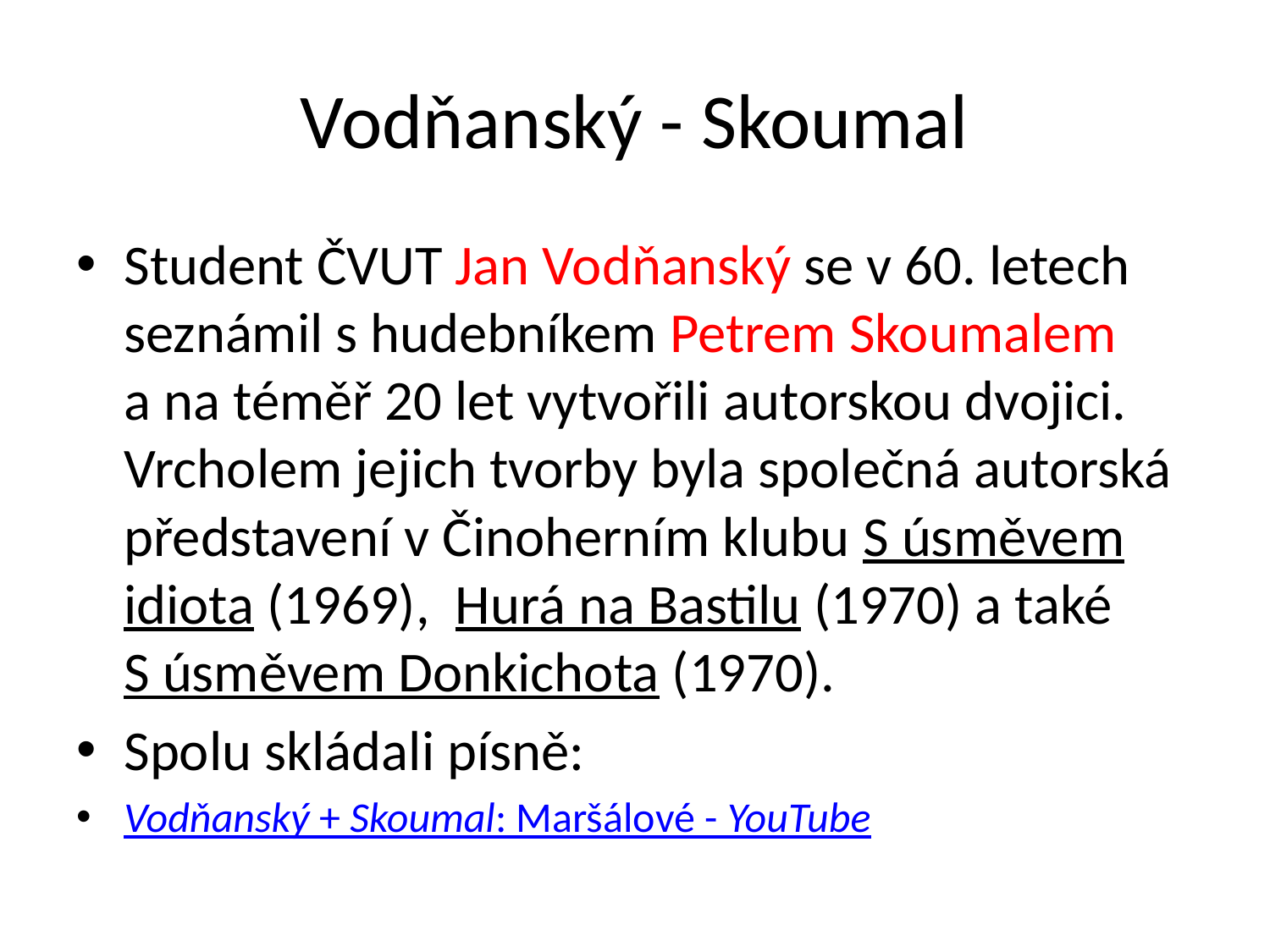

# Vodňanský - Skoumal
Student ČVUT Jan Vodňanský se v 60. letech seznámil s hudebníkem Petrem Skoumalem
a na téměř 20 let vytvořili autorskou dvojici. Vrcholem jejich tvorby byla společná autorská představení v Činoherním klubu S úsměvem idiota (1969),  Hurá na Bastilu (1970) a také
S úsměvem Donkichota (1970).
Spolu skládali písně:
Vodňanský + Skoumal: Maršálové - YouTube